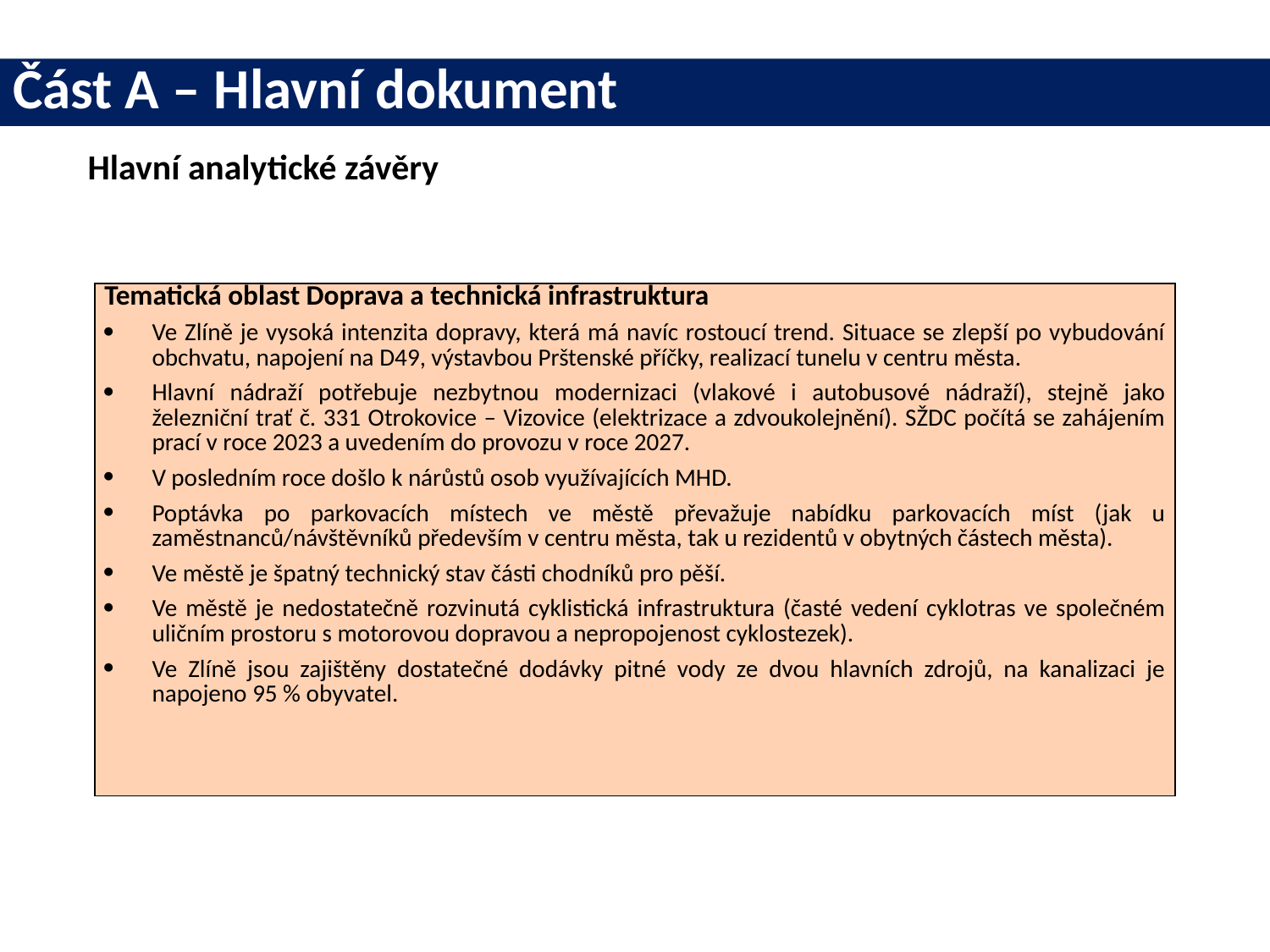

# Část A – Hlavní dokument
Hlavní analytické závěry
| Tematická oblast Doprava a technická infrastruktura Ve Zlíně je vysoká intenzita dopravy, která má navíc rostoucí trend. Situace se zlepší po vybudování obchvatu, napojení na D49, výstavbou Prštenské příčky, realizací tunelu v centru města. Hlavní nádraží potřebuje nezbytnou modernizaci (vlakové i autobusové nádraží), stejně jako železniční trať č. 331 Otrokovice – Vizovice (elektrizace a zdvoukolejnění). SŽDC počítá se zahájením prací v roce 2023 a uvedením do provozu v roce 2027. V posledním roce došlo k nárůstů osob využívajících MHD. Poptávka po parkovacích místech ve městě převažuje nabídku parkovacích míst (jak u zaměstnanců/návštěvníků především v centru města, tak u rezidentů v obytných částech města). Ve městě je špatný technický stav části chodníků pro pěší. Ve městě je nedostatečně rozvinutá cyklistická infrastruktura (časté vedení cyklotras ve společném uličním prostoru s motorovou dopravou a nepropojenost cyklostezek). Ve Zlíně jsou zajištěny dostatečné dodávky pitné vody ze dvou hlavních zdrojů, na kanalizaci je napojeno 95 % obyvatel. |
| --- |